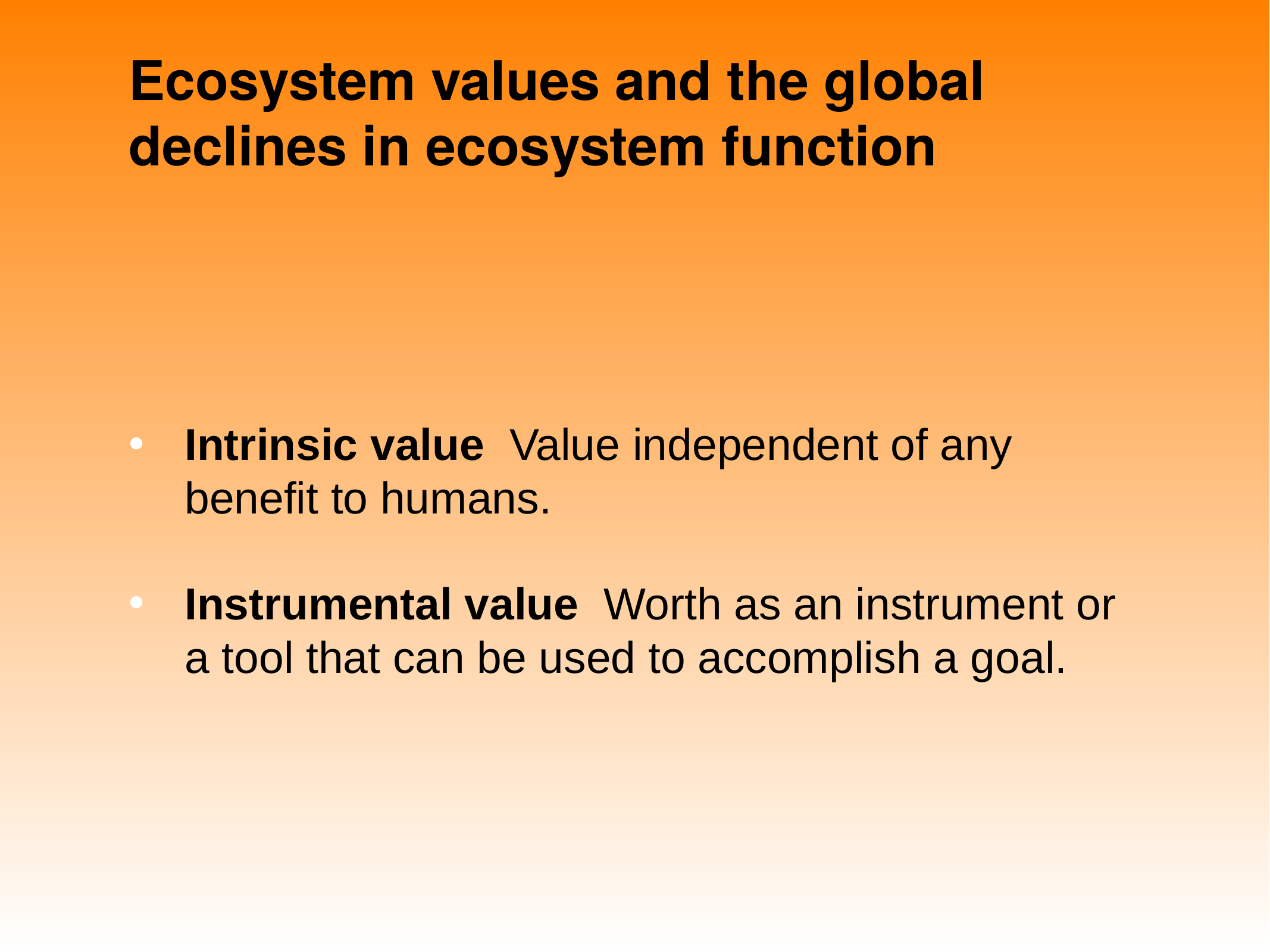

# Ecosystem values and the global declines in ecosystem function
Intrinsic value  Value independent of any benefit to humans.
Instrumental value  Worth as an instrument or a tool that can be used to accomplish a goal.